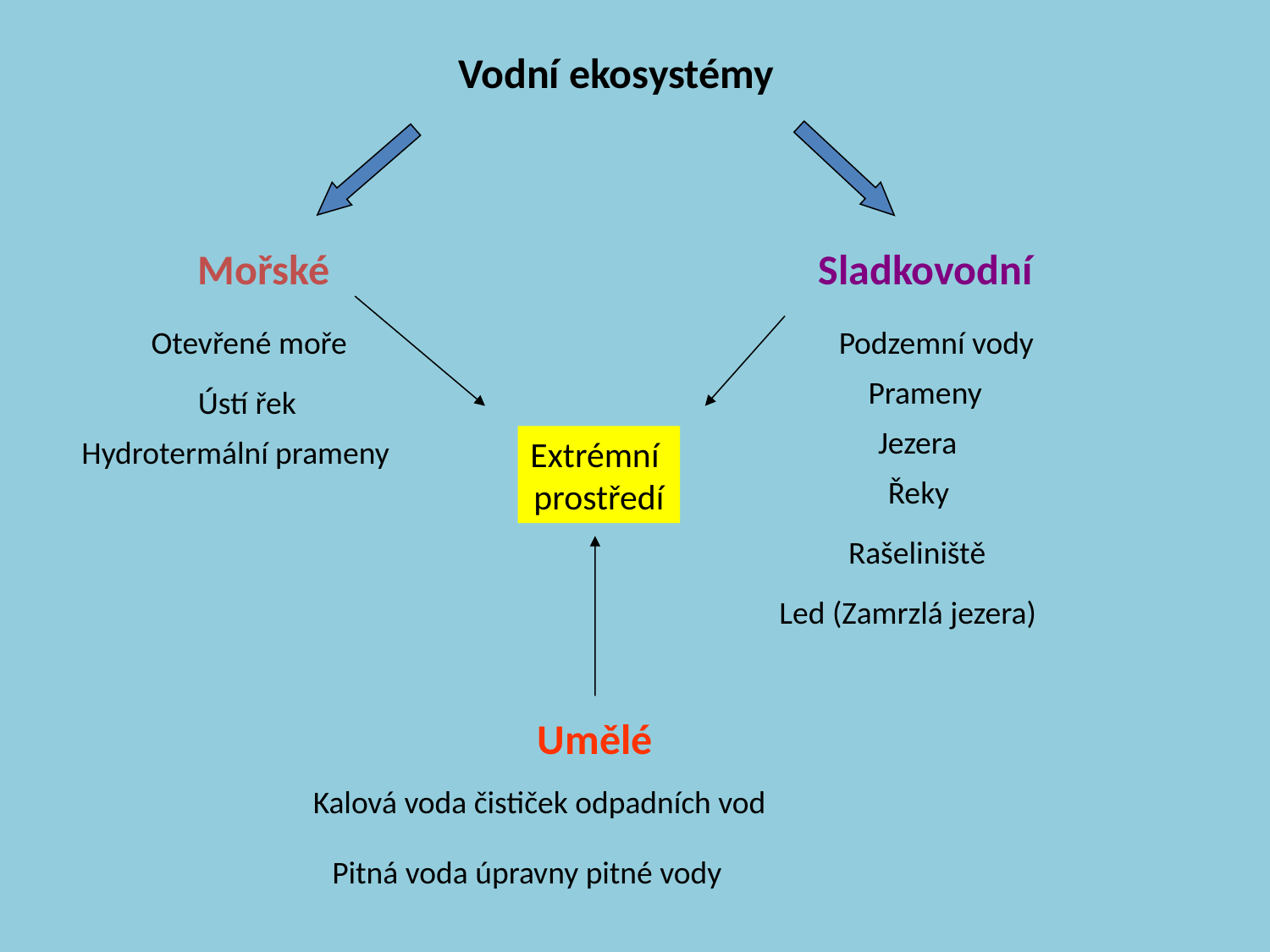

Vodní ekosystémy

Mořské
Sladkovodní

Otevřené moře

Podzemní vody
Prameny
Ústí řek
Jezera
Hydrotermální prameny
Extrémní
prostředí
Řeky
Rašeliniště

Led (Zamrzlá jezera)
Umělé
Kalová voda čističek odpadních vod
Pitná voda úpravny pitné vody